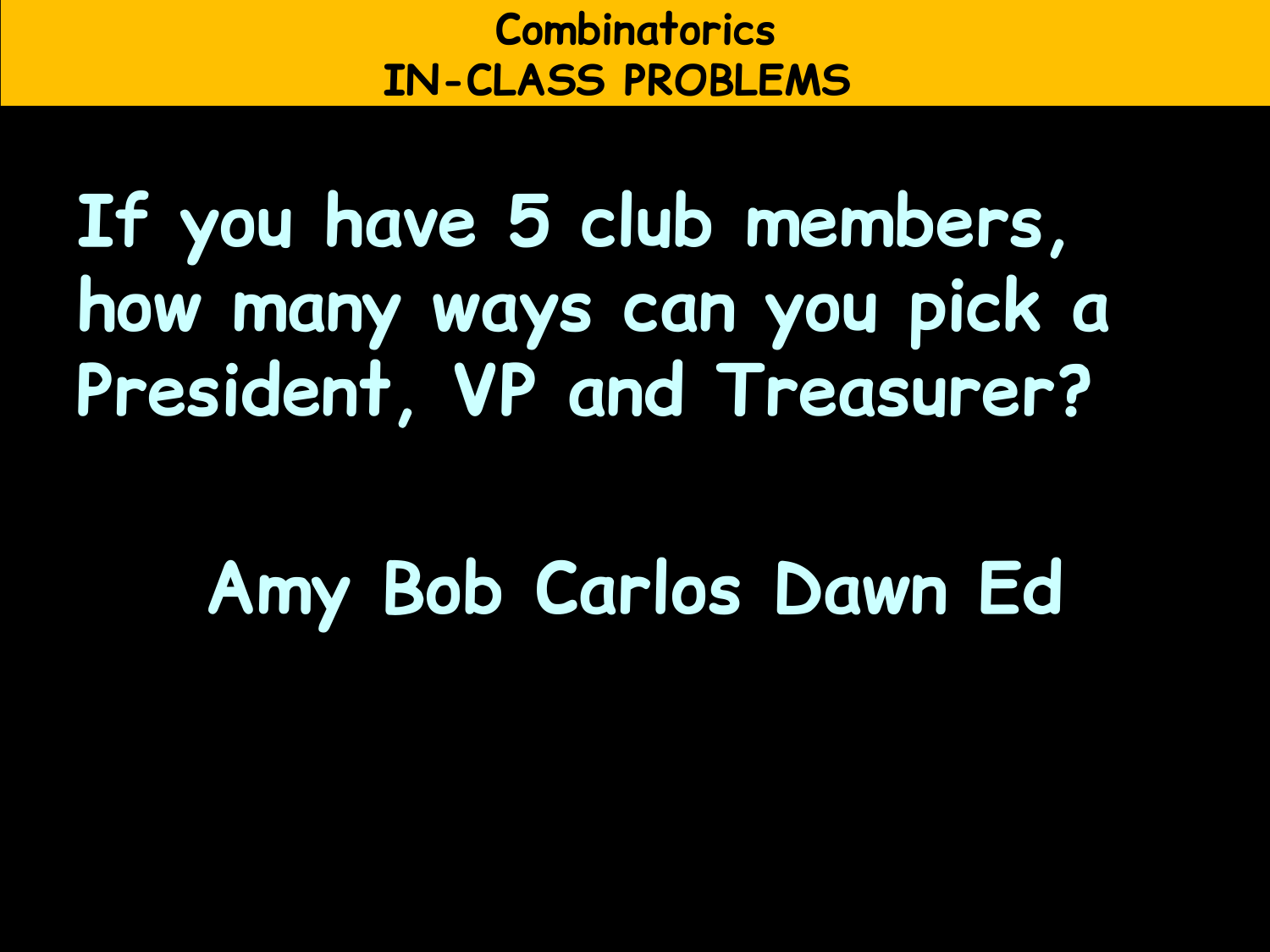

Combinatorics
IN-CLASS PROBLEMS
If you have 5 club members, how many ways can you pick a President, VP and Treasurer?

Amy Bob Carlos Dawn Ed